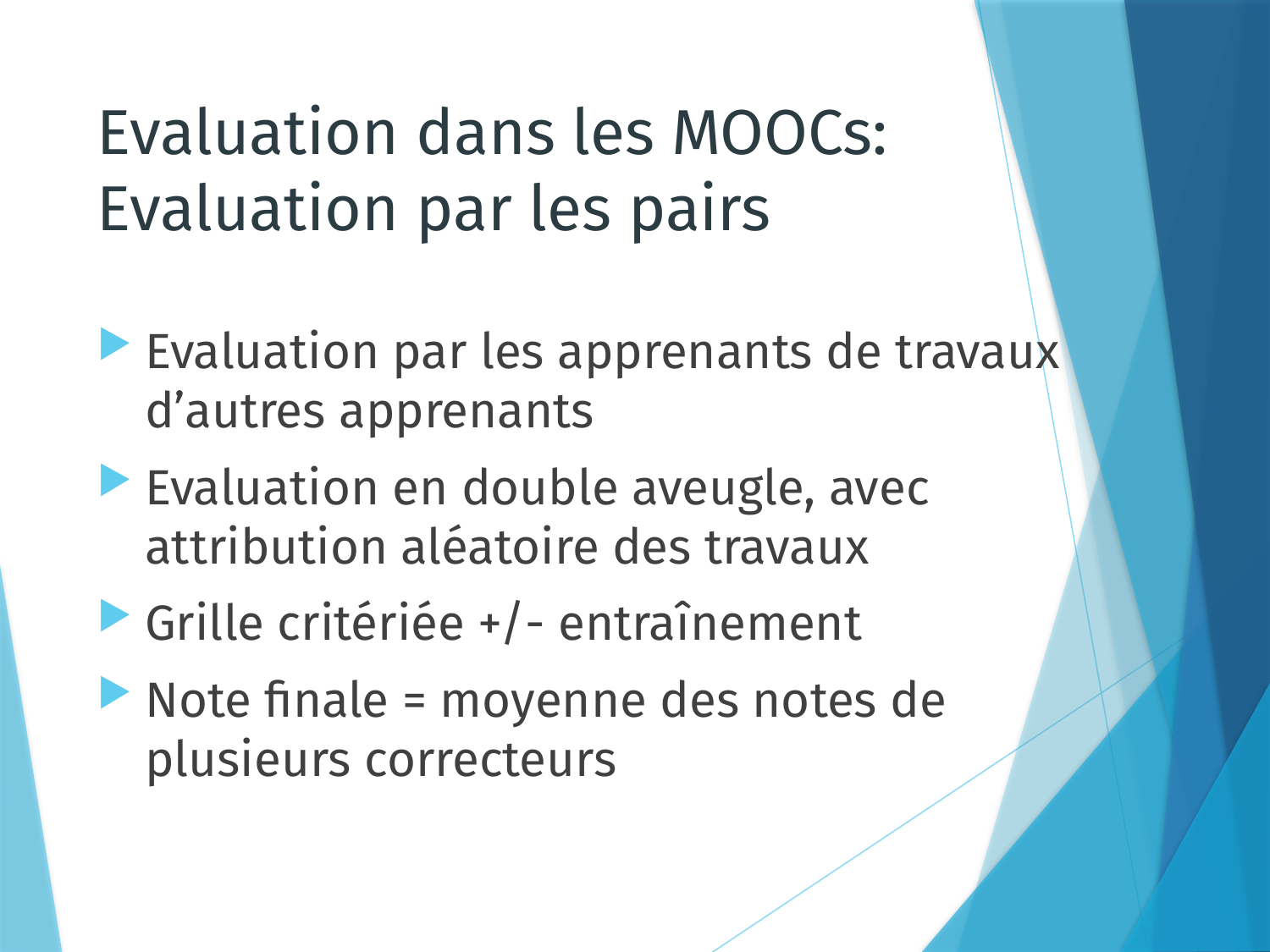

# Evaluation dans les MOOCs: Evaluation par les pairs
Evaluation par les apprenants de travaux d’autres apprenants
Evaluation en double aveugle, avec attribution aléatoire des travaux
Grille critériée +/- entraînement
Note finale = moyenne des notes de plusieurs correcteurs